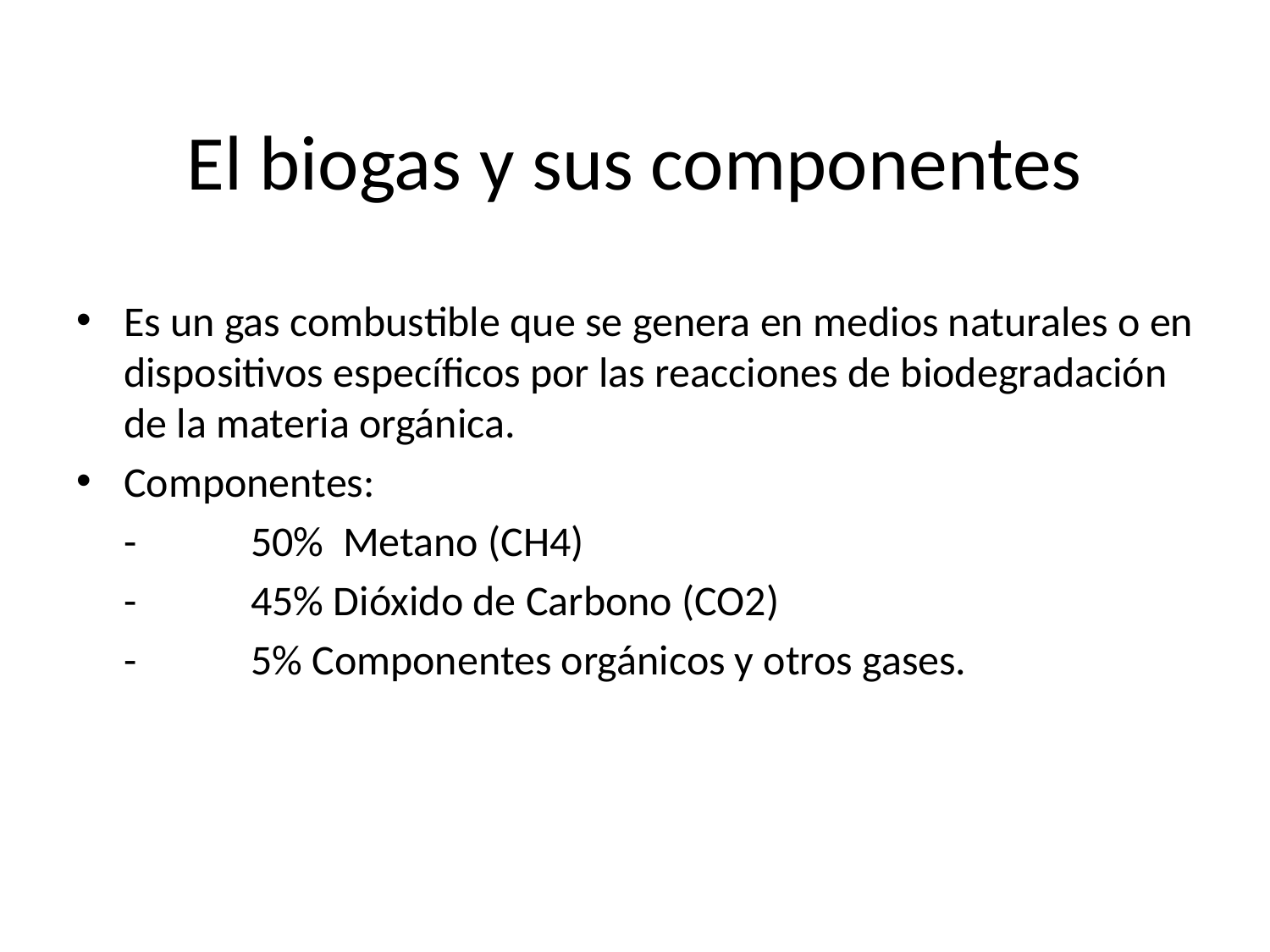

# El biogas y sus componentes
Es un gas combustible que se genera en medios naturales o en dispositivos específicos por las reacciones de biodegradación de la materia orgánica.
Componentes:
	-	50%  Metano (CH4)
	- 	45% Dióxido de Carbono (CO2)
	-	5% Componentes orgánicos y otros gases.